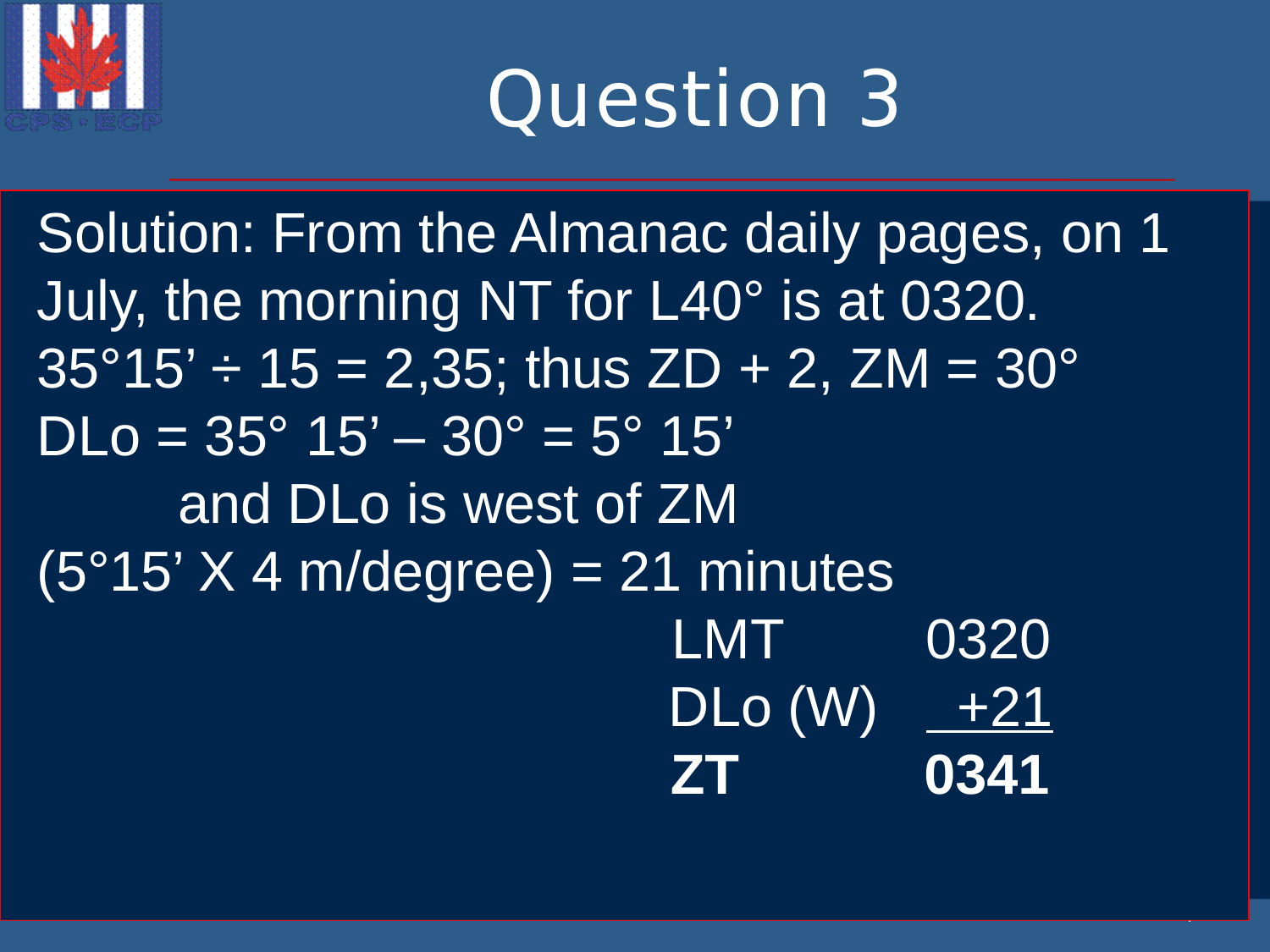

# Question 3
Solution: From the Almanac daily pages, on 1 July, the morning NT for L40° is at 0320.
35°15’ ÷ 15 = 2,35; thus ZD + 2, ZM = 30°
DLo = 35° 15’ – 30° = 5° 15’
         and DLo is west of ZM
(5°15’ X 4 m/degree) = 21 minutes
					LMT 	0320
			                DLo (W)	  +21
				        ZT	        0341
Your GPS position is L40°N, Lo035°15’W on 1 July. What is the ZT of morning NT?

4